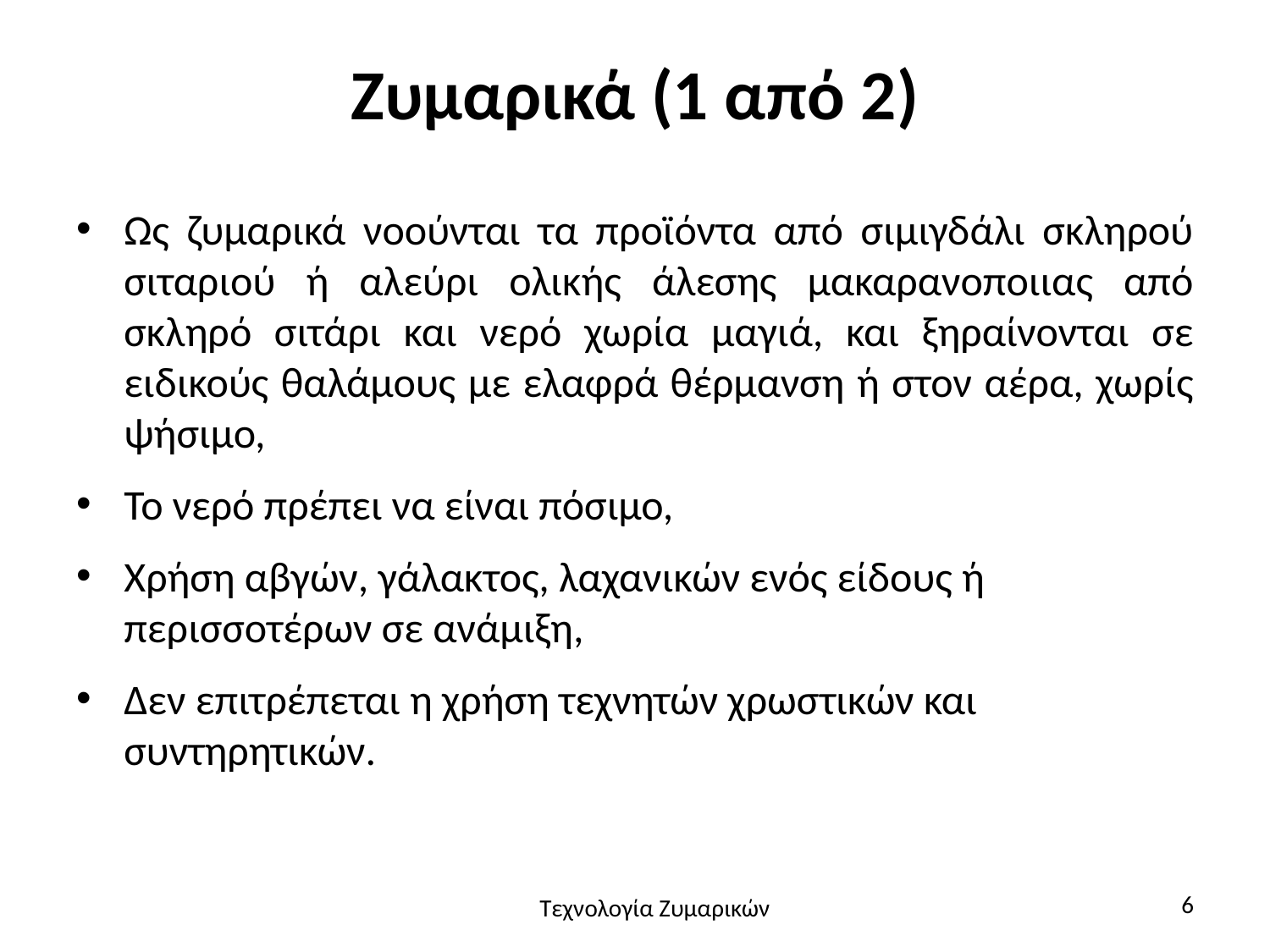

# Ζυμαρικά (1 από 2)
Ως ζυμαρικά νοούνται τα προϊόντα από σιμιγδάλι σκληρού σιταριού ή αλεύρι ολικής άλεσης μακαρανοποιιας από σκληρό σιτάρι και νερό χωρία μαγιά, και ξηραίνονται σε ειδικούς θαλάμους με ελαφρά θέρμανση ή στον αέρα, χωρίς ψήσιμο,
Το νερό πρέπει να είναι πόσιμο,
Χρήση αβγών, γάλακτος, λαχανικών ενός είδους ή περισσοτέρων σε ανάμιξη,
Δεν επιτρέπεται η χρήση τεχνητών χρωστικών και συντηρητικών.
6
Τεχνολογία Ζυμαρικών